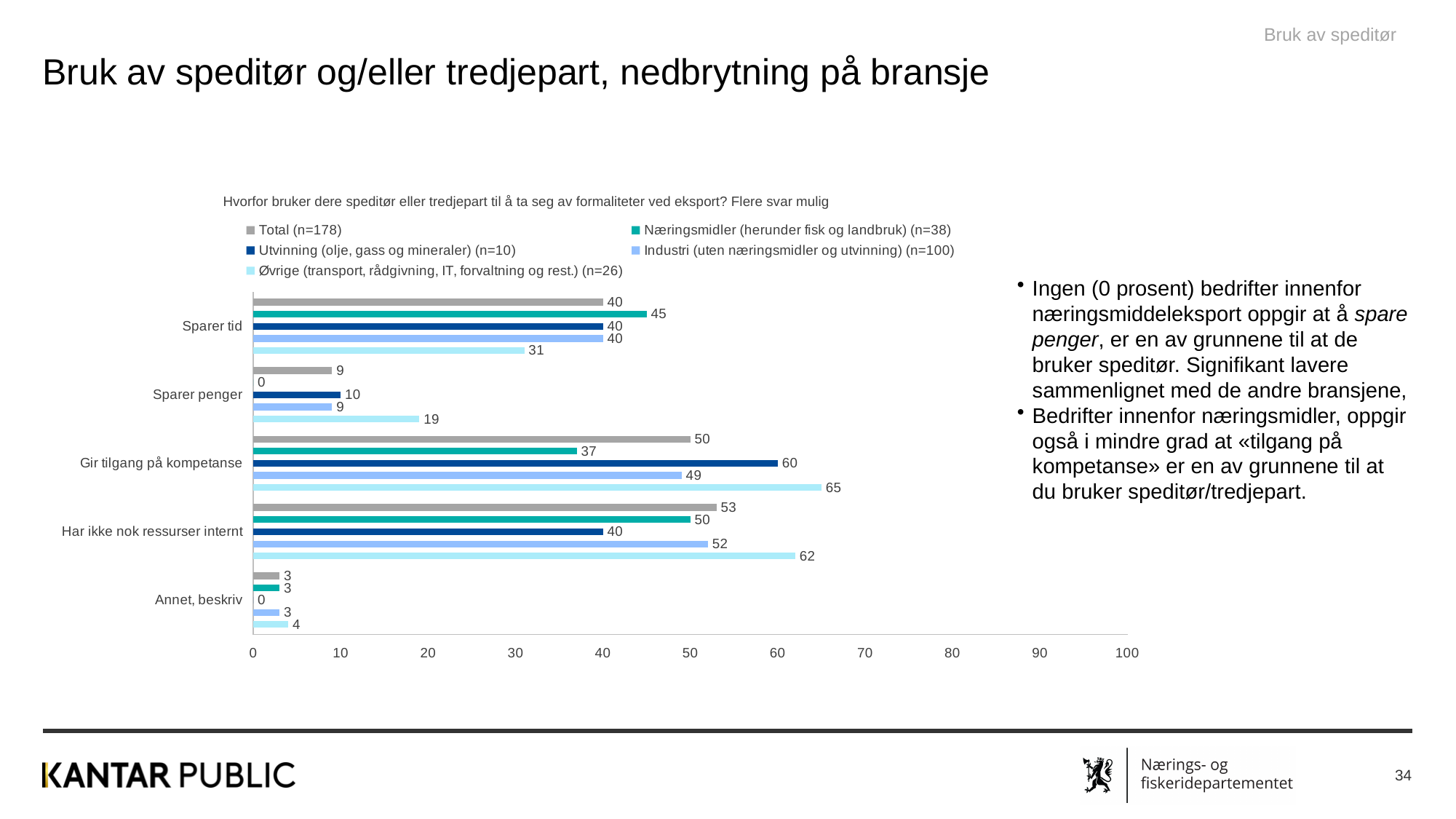

Bruk av speditør
Bruk av speditør og/eller tredjepart, nedbrytning på bransje

Hvorfor bruker dere speditør eller tredjepart til å ta seg av formaliteter ved eksport? Flere svar mulig

### Chart

| Category | Øvrige (transport, rådgivning, IT, forvaltning og rest.) (n=26) | Industri (uten næringsmidler og utvinning) (n=100) | Utvinning (olje, gass og mineraler) (n=10) | Næringsmidler (herunder fisk og landbruk) (n=38) | Total (n=178) |
|---|---|---|---|---|---|
| Annet, beskriv | 4.0 | 3.0 | 0.0 | 3.0 | 3.0 |
| Har ikke nok ressurser internt | 62.0 | 52.0 | 40.0 | 50.0 | 53.0 |
| Gir tilgang på kompetanse | 65.0 | 49.0 | 60.0 | 37.0 | 50.0 |
| Sparer penger | 19.0 | 9.0 | 10.0 | 0.0 | 9.0 |
| Sparer tid | 31.0 | 40.0 | 40.0 | 45.0 | 40.0 |
Ingen (0 prosent) bedrifter innenfor næringsmiddeleksport oppgir at å spare penger, er en av grunnene til at de bruker speditør. Signifikant lavere sammenlignet med de andre bransjene,
Bedrifter innenfor næringsmidler, oppgir også i mindre grad at «tilgang på kompetanse» er en av grunnene til at du bruker speditør/tredjepart.

34